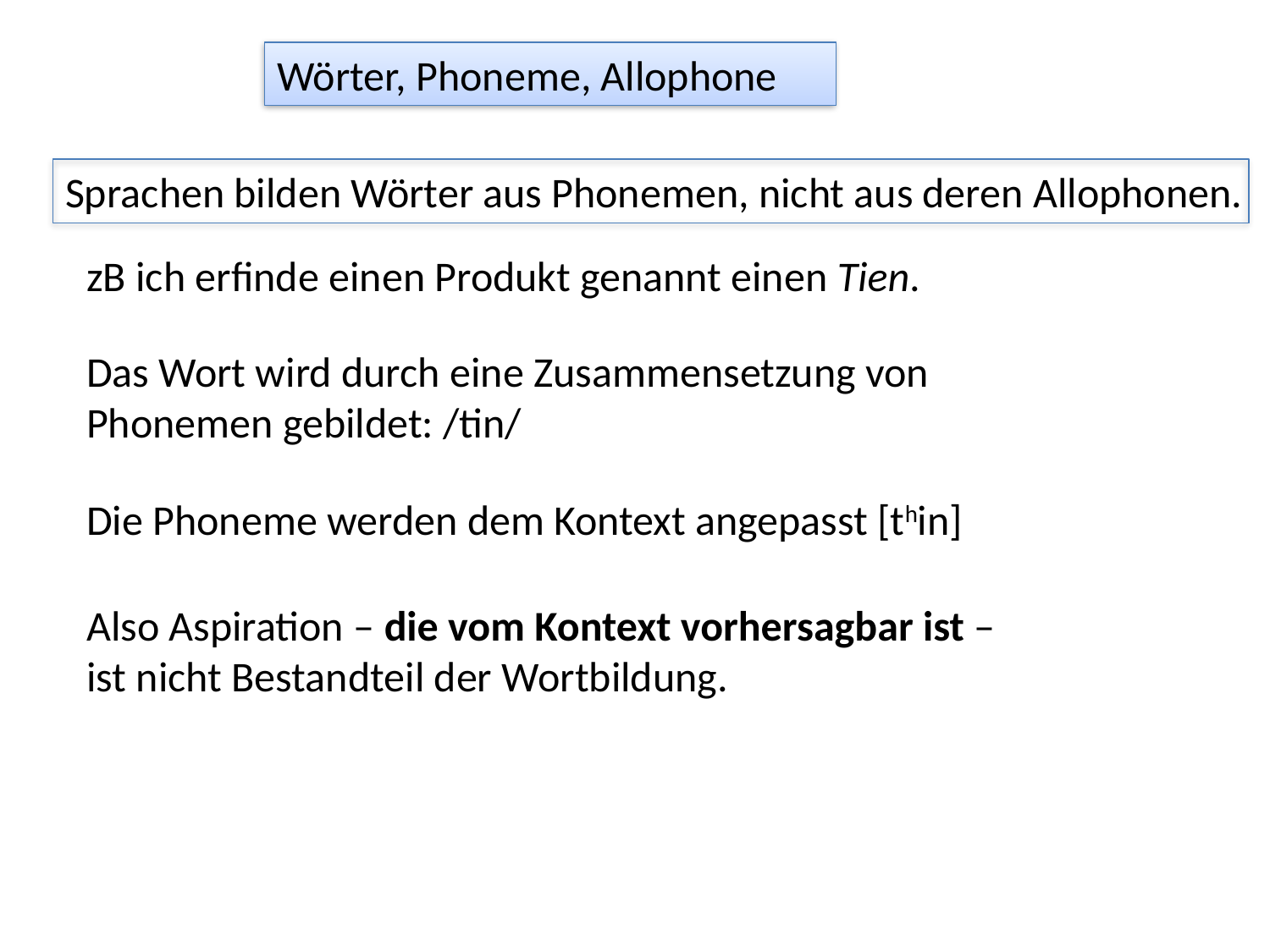

Wörter, Phoneme, Allophone
Sprachen bilden Wörter aus Phonemen, nicht aus deren Allophonen.

zB ich erfinde einen Produkt genannt einen Tien.
Das Wort wird durch eine Zusammensetzung von Phonemen gebildet: /tin/
Die Phoneme werden dem Kontext angepasst [thin]
Also Aspiration – die vom Kontext vorhersagbar ist – ist nicht Bestandteil der Wortbildung.